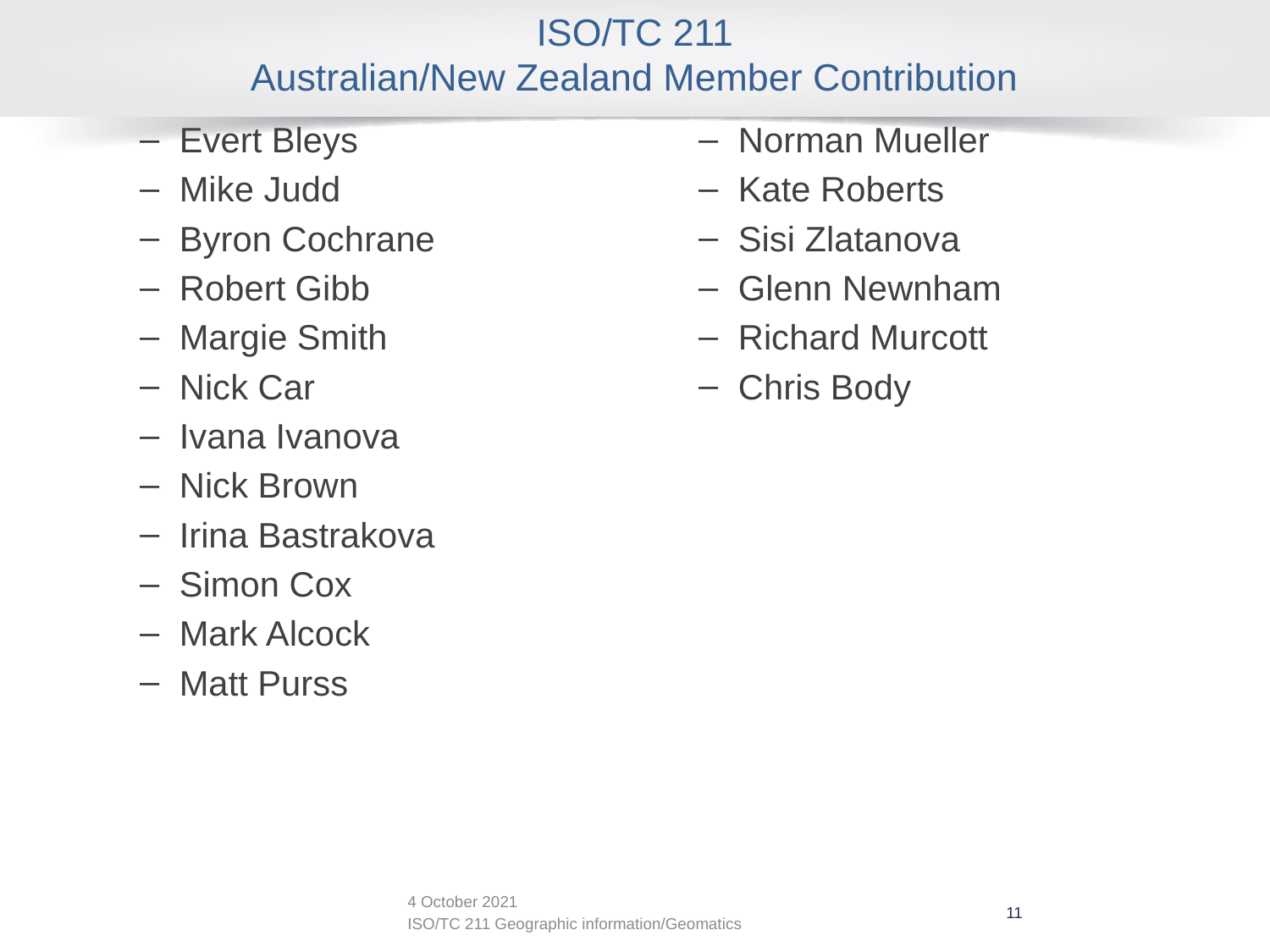

# ISO/TC 211 Australian/New Zealand Member Contribution
Evert Bleys
Mike Judd
Byron Cochrane
Robert Gibb
Margie Smith
Nick Car
Ivana Ivanova
Nick Brown
Irina Bastrakova
Simon Cox
Mark Alcock
Matt Purss
Norman Mueller
Kate Roberts
Sisi Zlatanova
Glenn Newnham
Richard Murcott
Chris Body